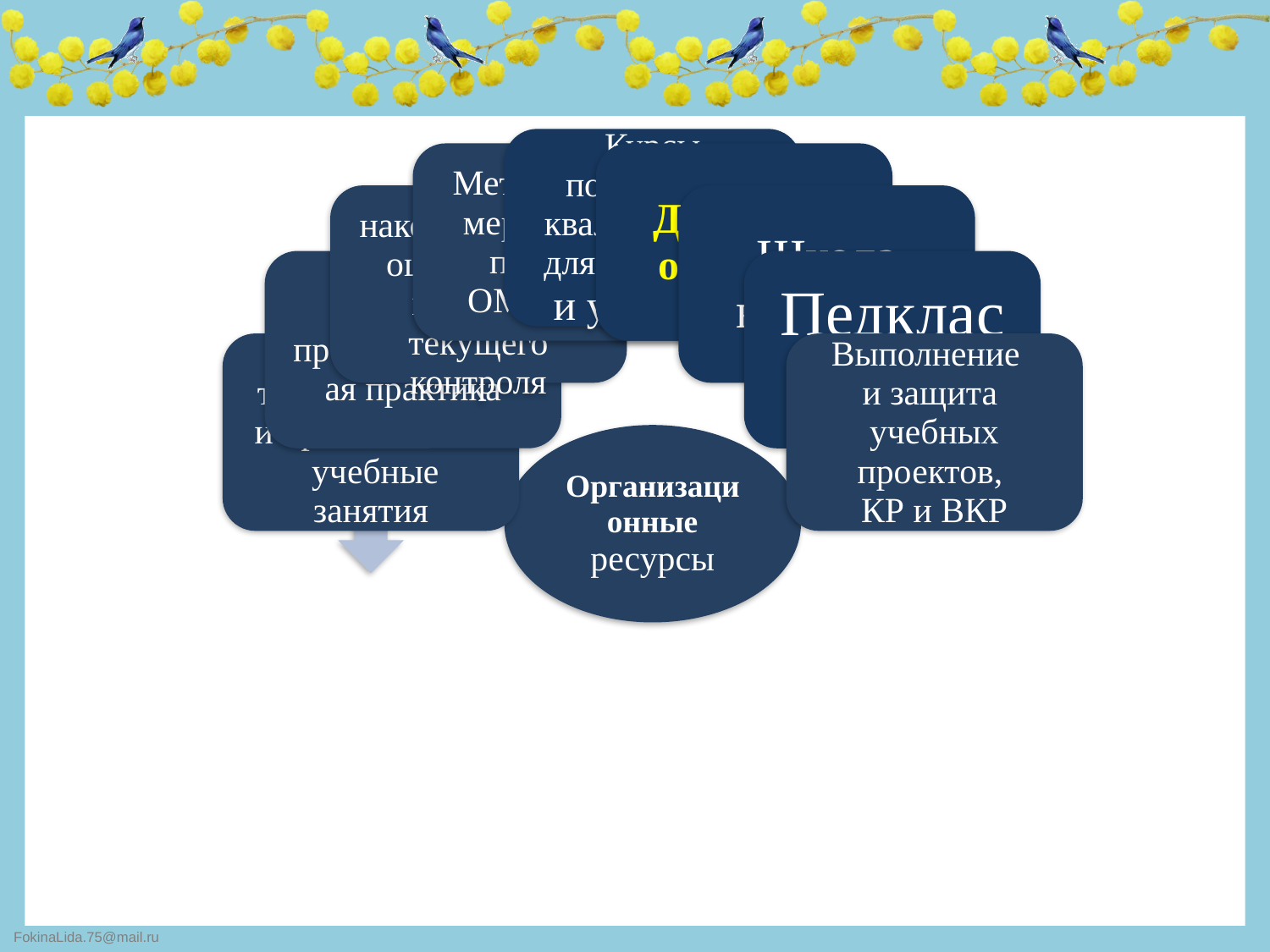

Аудиторные
теоретические
и практические
на этапе
по плану
Выполнение
и защита
КР и ВКР
Педкласс